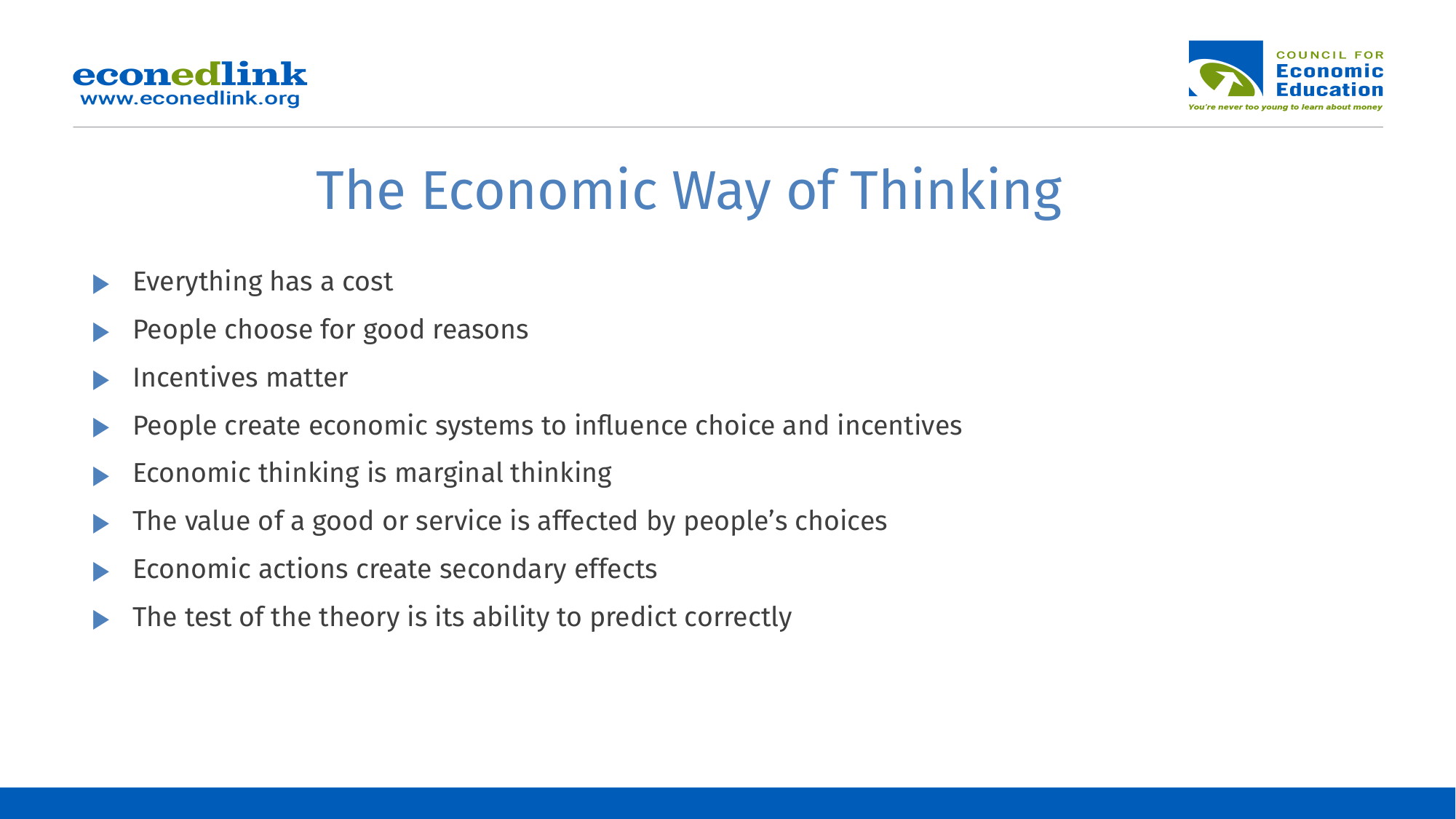

# The Economic Way of Thinking
Everything has a cost
People choose for good reasons
Incentives matter
People create economic systems to influence choice and incentives
Economic thinking is marginal thinking
The value of a good or service is affected by people’s choices
Economic actions create secondary effects
The test of the theory is its ability to predict correctly